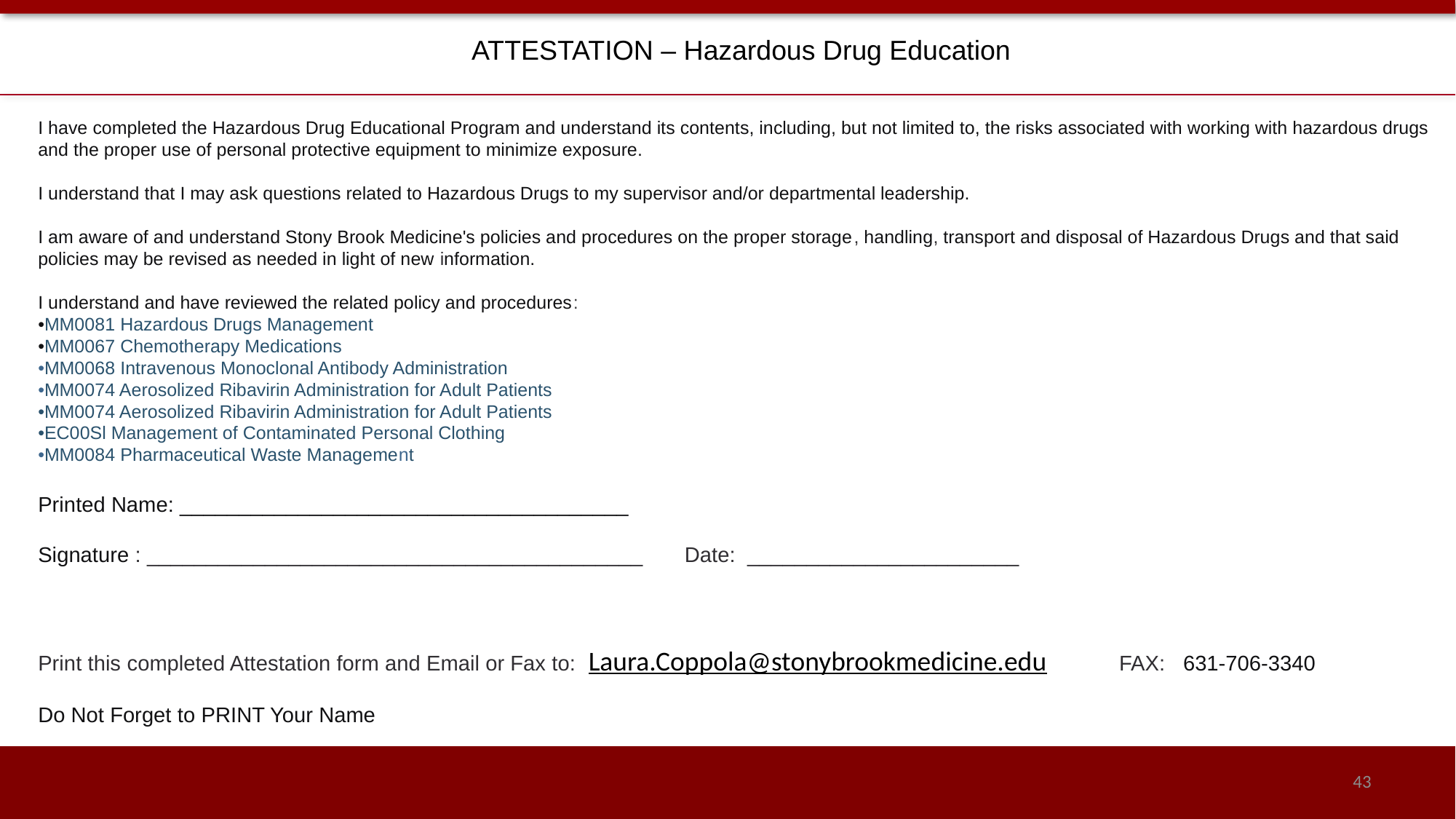

ATTESTATION – Hazardous Drug Education

I have completed the Hazardous Drug Educational Program and understand its contents, including, but not limited to, the risks associated with working with hazardous drugs and the proper use of personal protective equipment to minimize exposure.

I understand that I may ask questions related to Hazardous Drugs to my supervisor and/or departmental leadership.

I am aware of and understand Stony Brook Medicine's policies and procedures on the proper storage, handling, transport and disposal of Hazardous Drugs and that said policies may be revised as needed in light of new information.

I understand and have reviewed the related policy and procedures:
•MM0081 Hazardous Drugs Management
•MM0067 Chemotherapy Medications
•MM0068 Intravenous Monoclonal Antibody Administration
•MM0074 Aerosolized Ribavirin Administration for Adult Patients
•MM0074 Aerosolized Ribavirin Administration for Adult Patients
•EC00Sl Management of Contaminated Personal Clothing
•MM0084 Pharmaceutical Waste Management

Printed Name: ______________________________________

Signature : __________________________________________       Date:  _______________________

Print this completed Attestation form and Email or Fax to:  Laura.Coppola@stonybrookmedicine.edu            FAX:   631-706-3340

Do Not Forget to PRINT Your Name

43